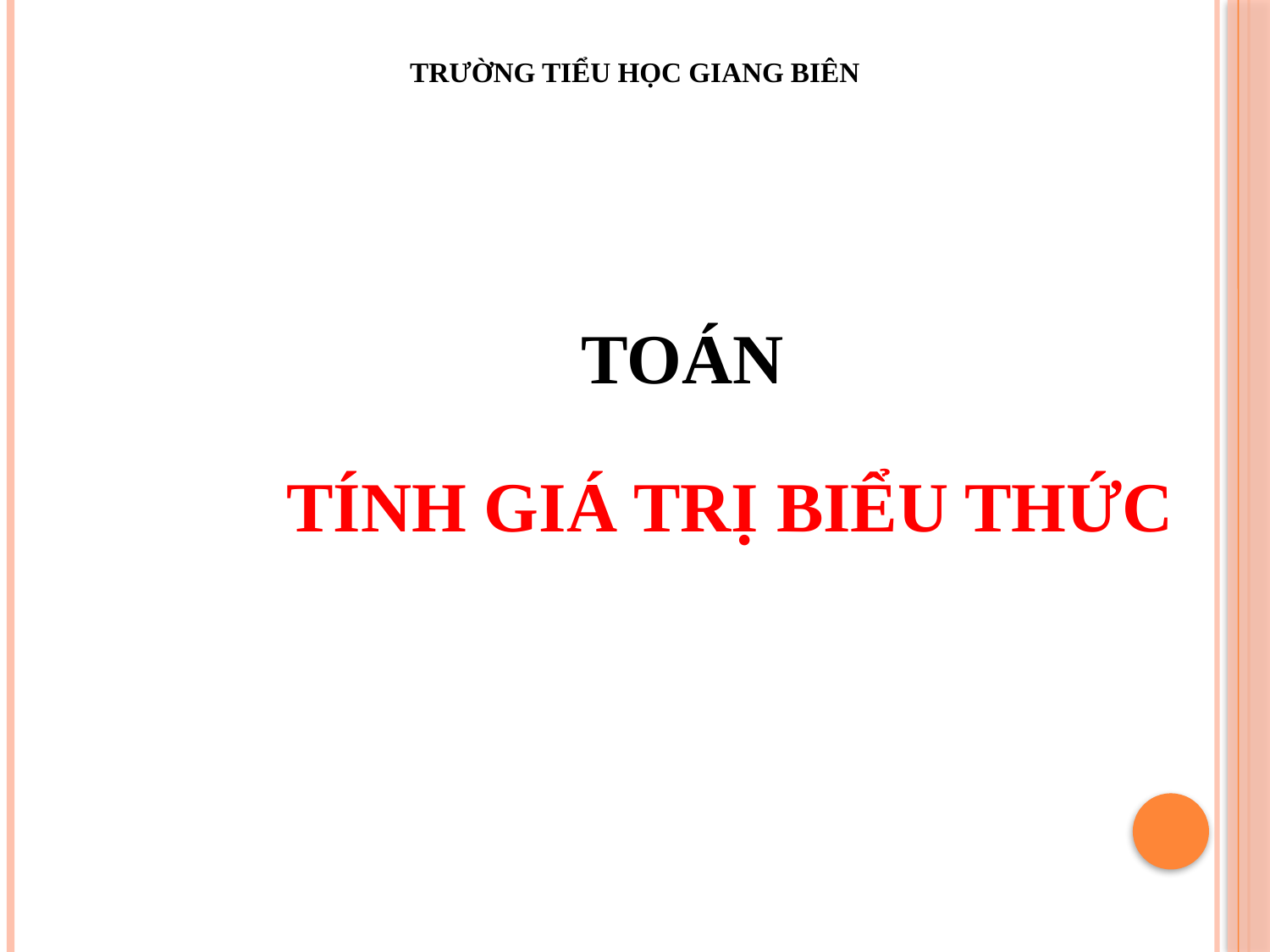

TRƯỜNG TIỂU HỌC GIANG BIÊN
TOÁN
TÍNH GIÁ TRỊ BIỂU THỨC